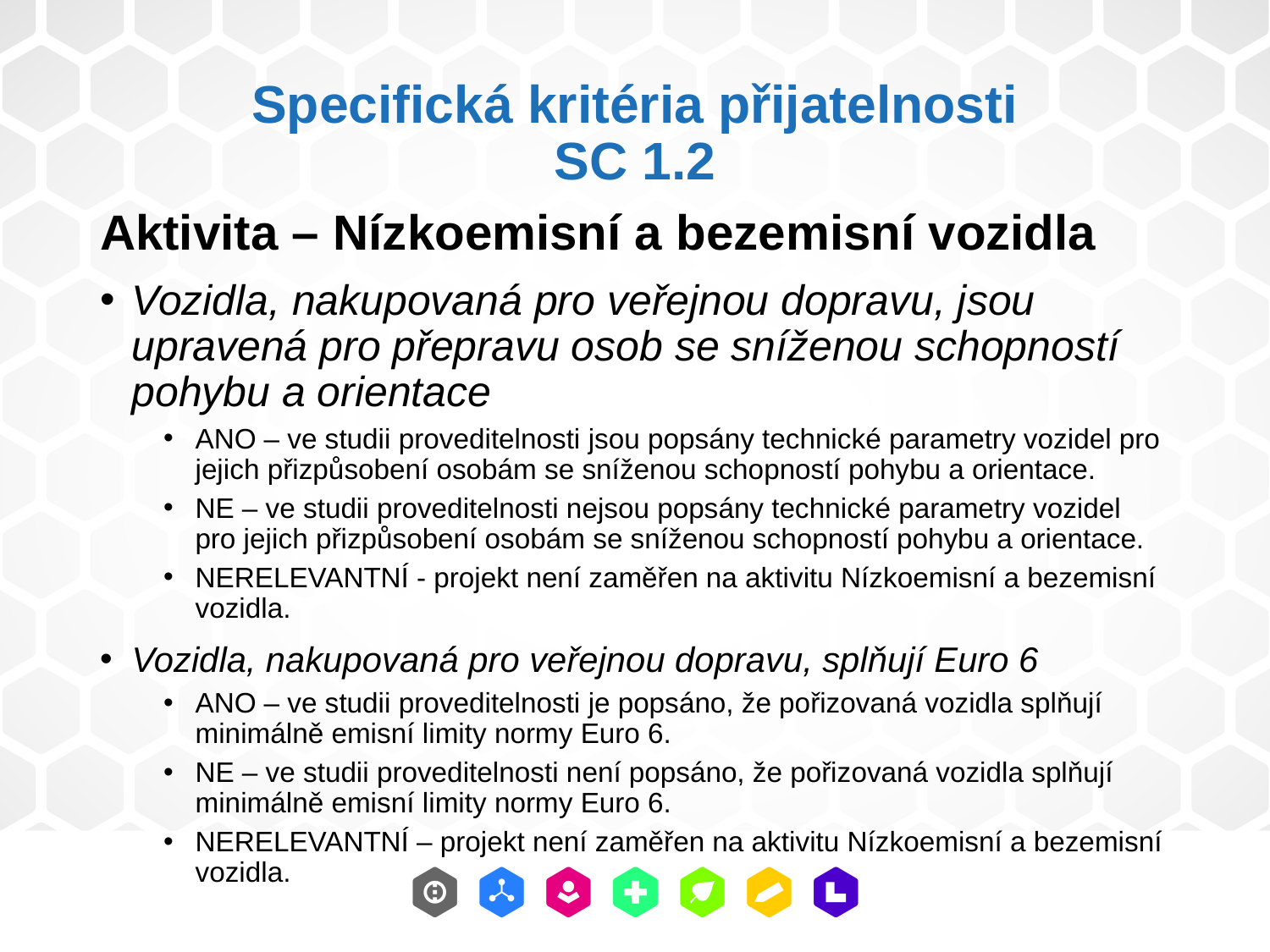

# Specifická kritéria přijatelnosti SC 1.2
Aktivita – Nízkoemisní a bezemisní vozidla
Vozidla, nakupovaná pro veřejnou dopravu, jsou upravená pro přepravu osob se sníženou schopností pohybu a orientace
ANO – ve studii proveditelnosti jsou popsány technické parametry vozidel pro jejich přizpůsobení osobám se sníženou schopností pohybu a orientace.
NE – ve studii proveditelnosti nejsou popsány technické parametry vozidel pro jejich přizpůsobení osobám se sníženou schopností pohybu a orientace.
NERELEVANTNÍ - projekt není zaměřen na aktivitu Nízkoemisní a bezemisní vozidla.
Vozidla, nakupovaná pro veřejnou dopravu, splňují Euro 6
ANO – ve studii proveditelnosti je popsáno, že pořizovaná vozidla splňují minimálně emisní limity normy Euro 6.
NE – ve studii proveditelnosti není popsáno, že pořizovaná vozidla splňují minimálně emisní limity normy Euro 6.
NERELEVANTNÍ – projekt není zaměřen na aktivitu Nízkoemisní a bezemisní vozidla.